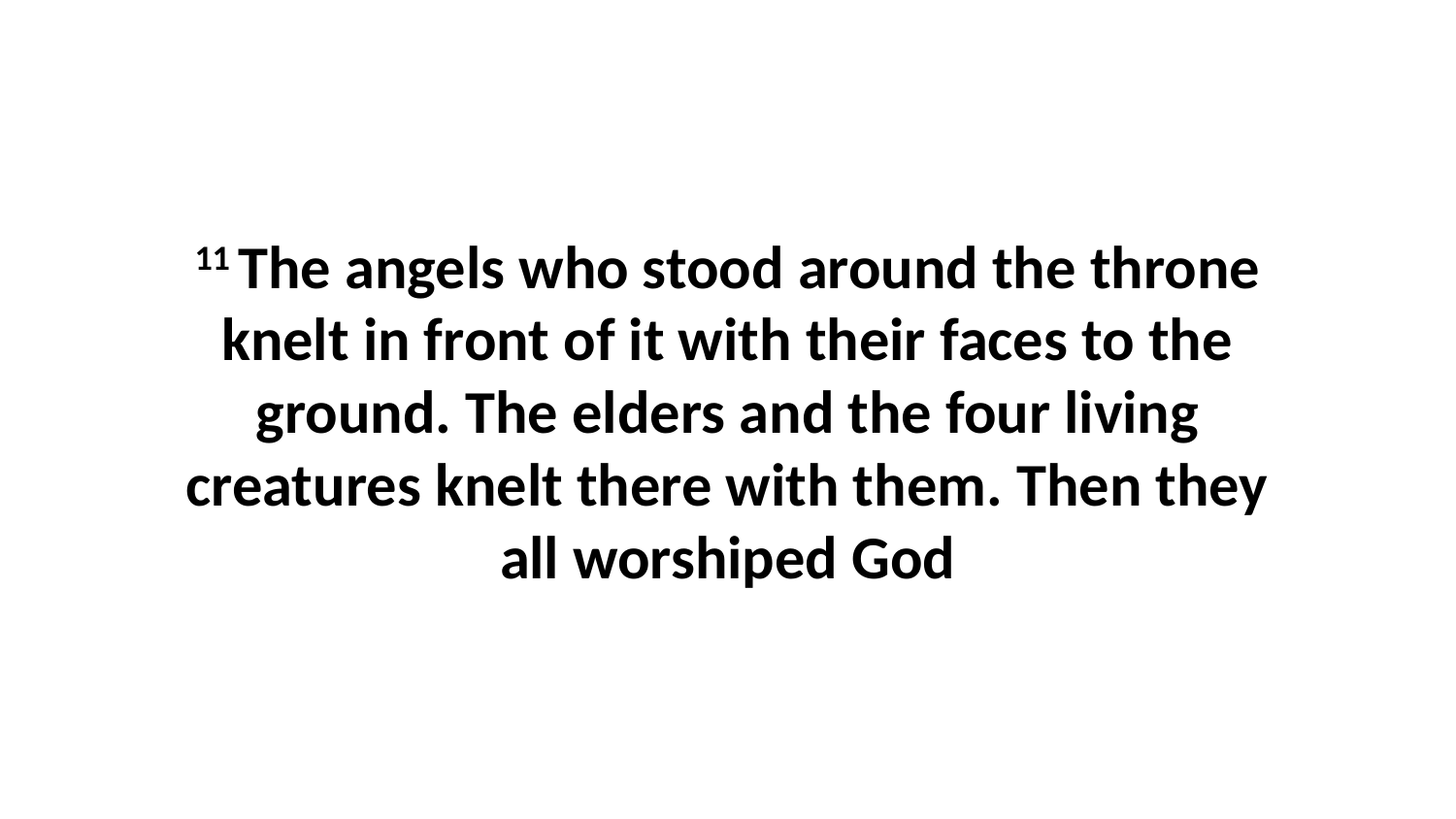

11 The angels who stood around the throne knelt in front of it with their faces to the ground. The elders and the four living creatures knelt there with them. Then they all worshiped God